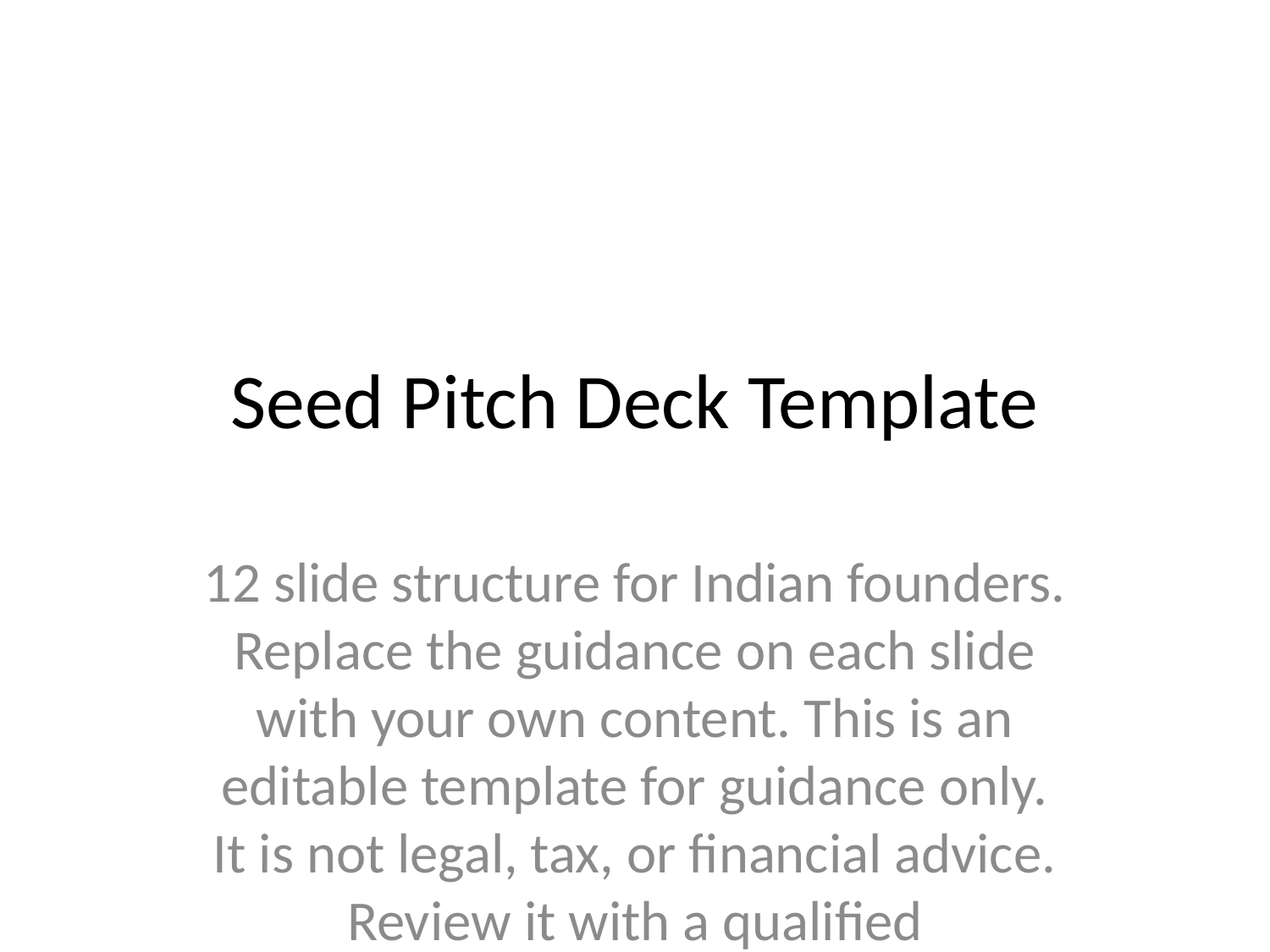

# Seed Pitch Deck Template
12 slide structure for Indian founders. Replace the guidance on each slide with your own content. This is an editable template for guidance only. It is not legal, tax, or financial advice. Review it with a qualified professional before you rely on it.